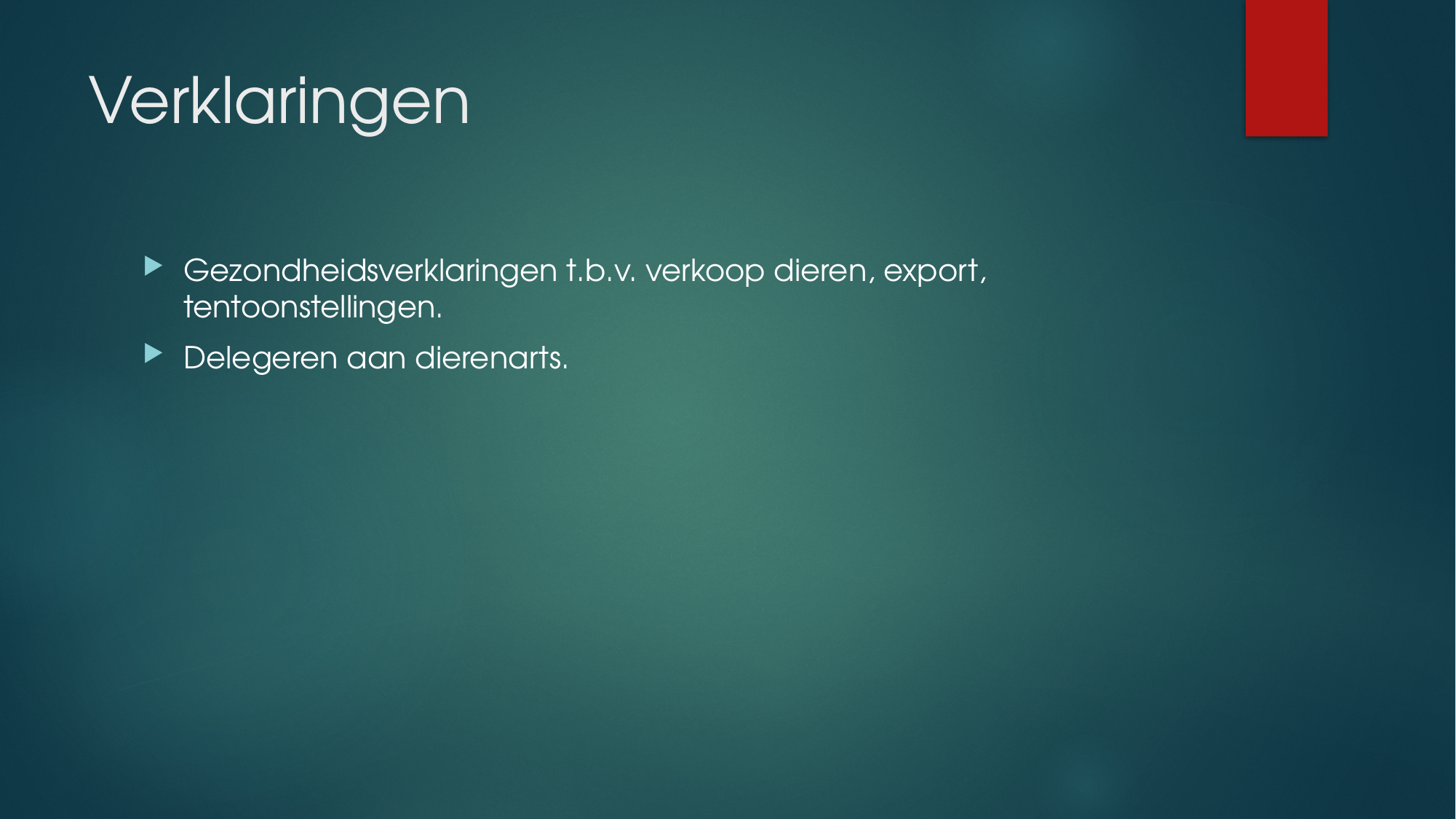

# Verklaringen
Gezondheidsverklaringen t.b.v. verkoop dieren, export, tentoonstellingen.
Delegeren aan dierenarts.